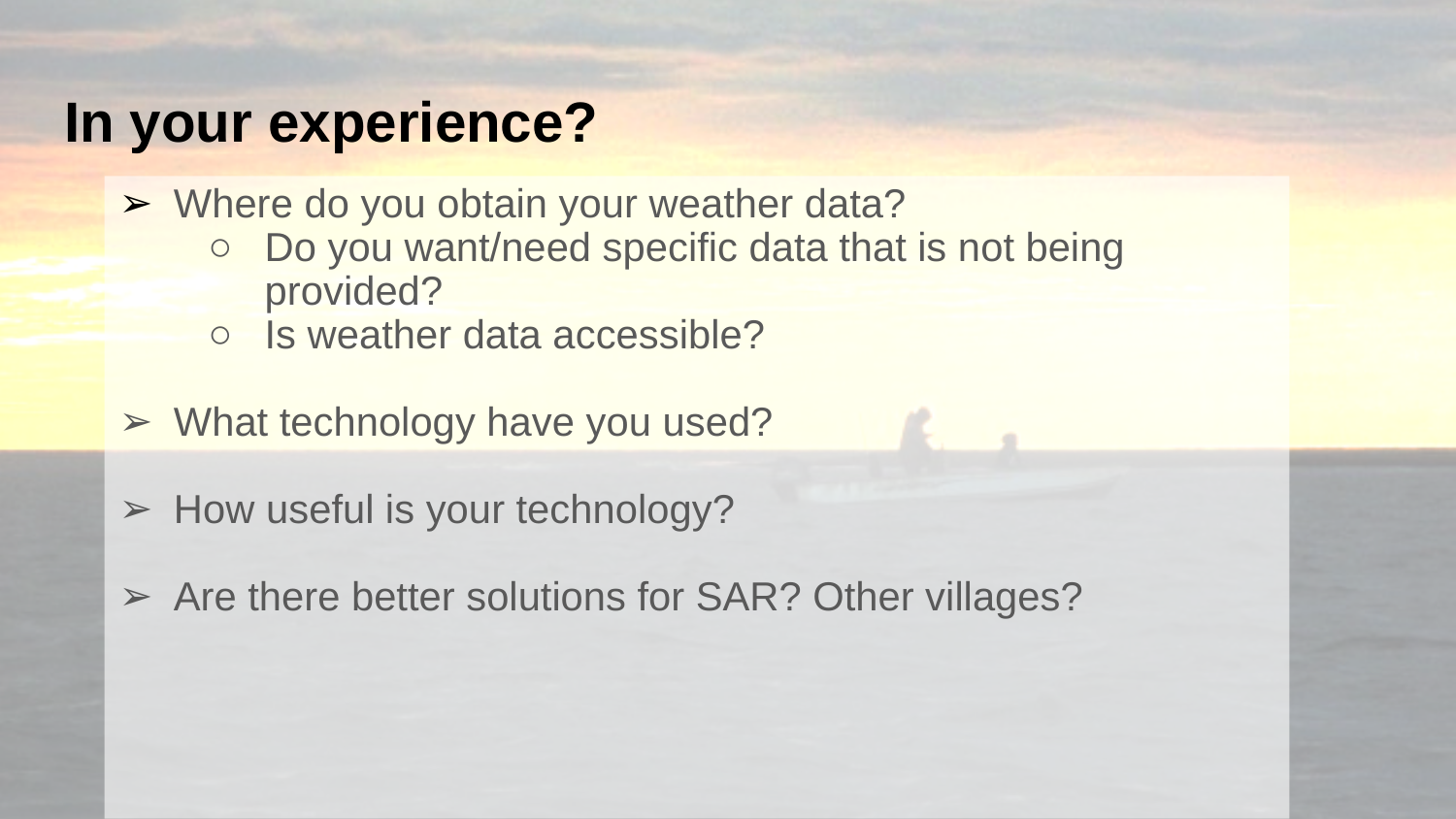

# In your experience?
Where do you obtain your weather data?
Do you want/need specific data that is not being provided?
Is weather data accessible?

What technology have you used?

How useful is your technology?

Are there better solutions for SAR? Other villages?